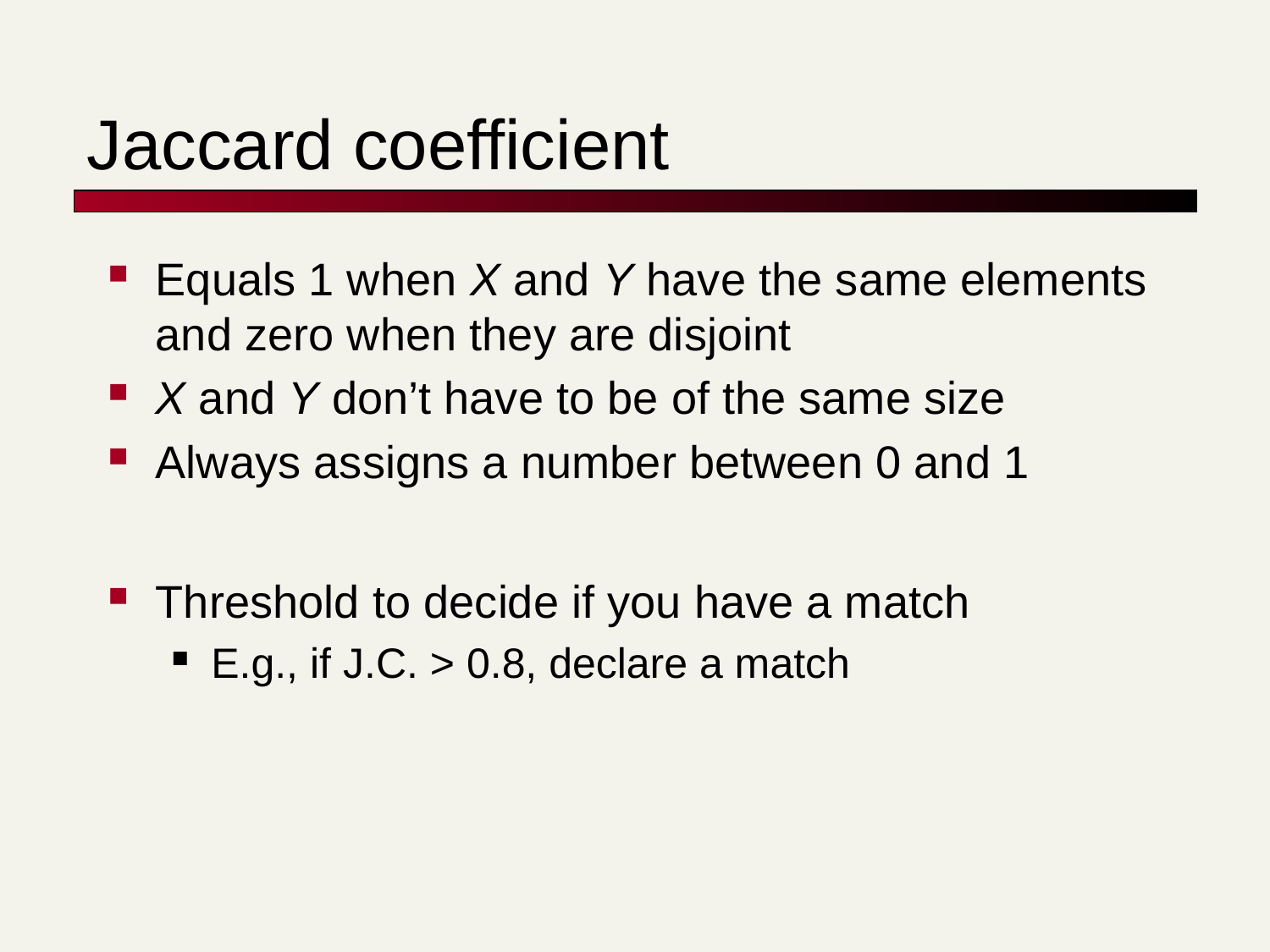

# Jaccard coefficient
Equals 1 when X and Y have the same elements and zero when they are disjoint
X and Y don’t have to be of the same size
Always assigns a number between 0 and 1

Threshold to decide if you have a match
E.g., if J.C. > 0.8, declare a match